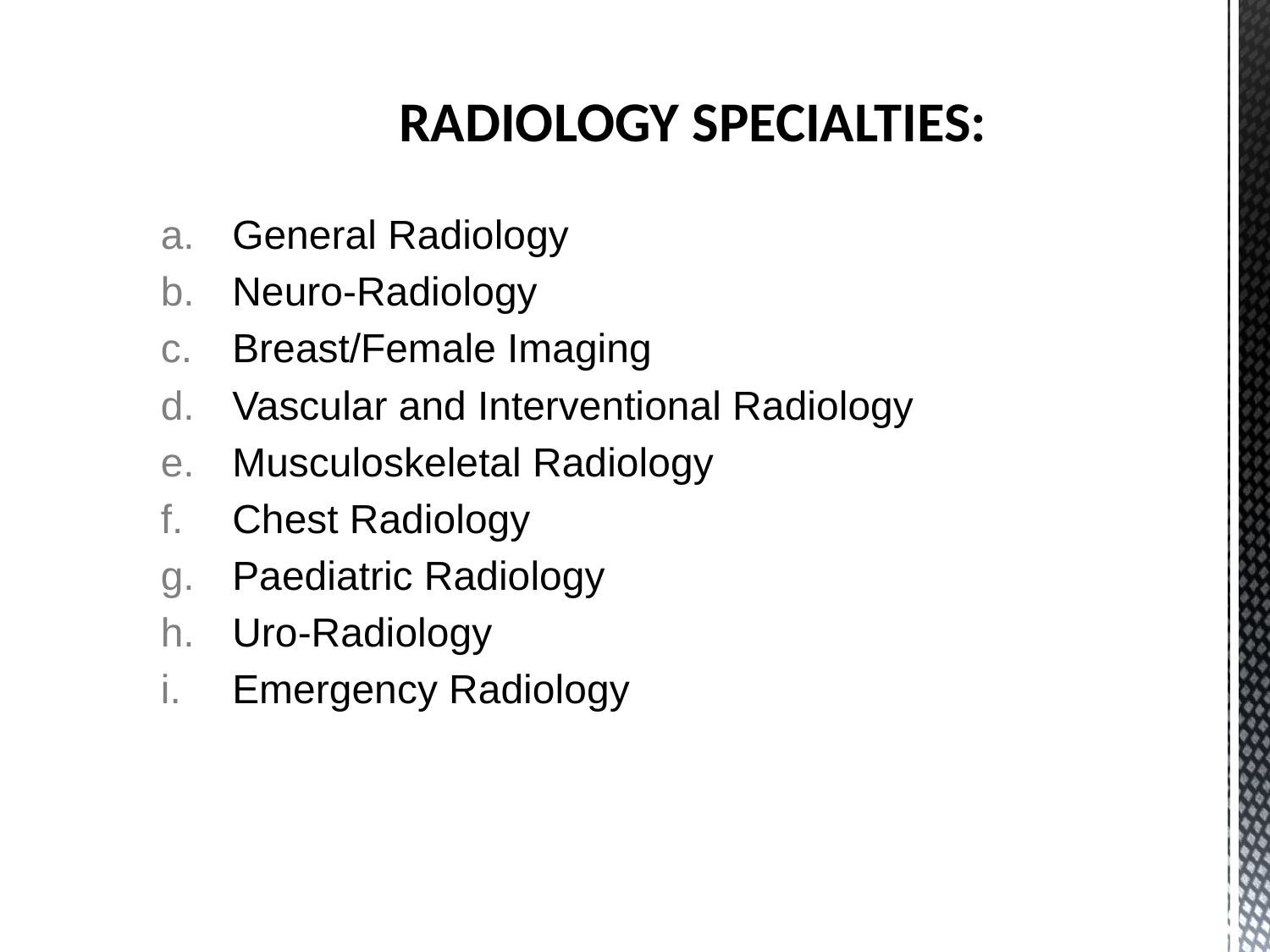

# RADIOLOGY SPECIALTIES:
General Radiology
Neuro-Radiology
Breast/Female Imaging
Vascular and Interventional Radiology
Musculoskeletal Radiology
Chest Radiology
Paediatric Radiology
Uro-Radiology
Emergency Radiology